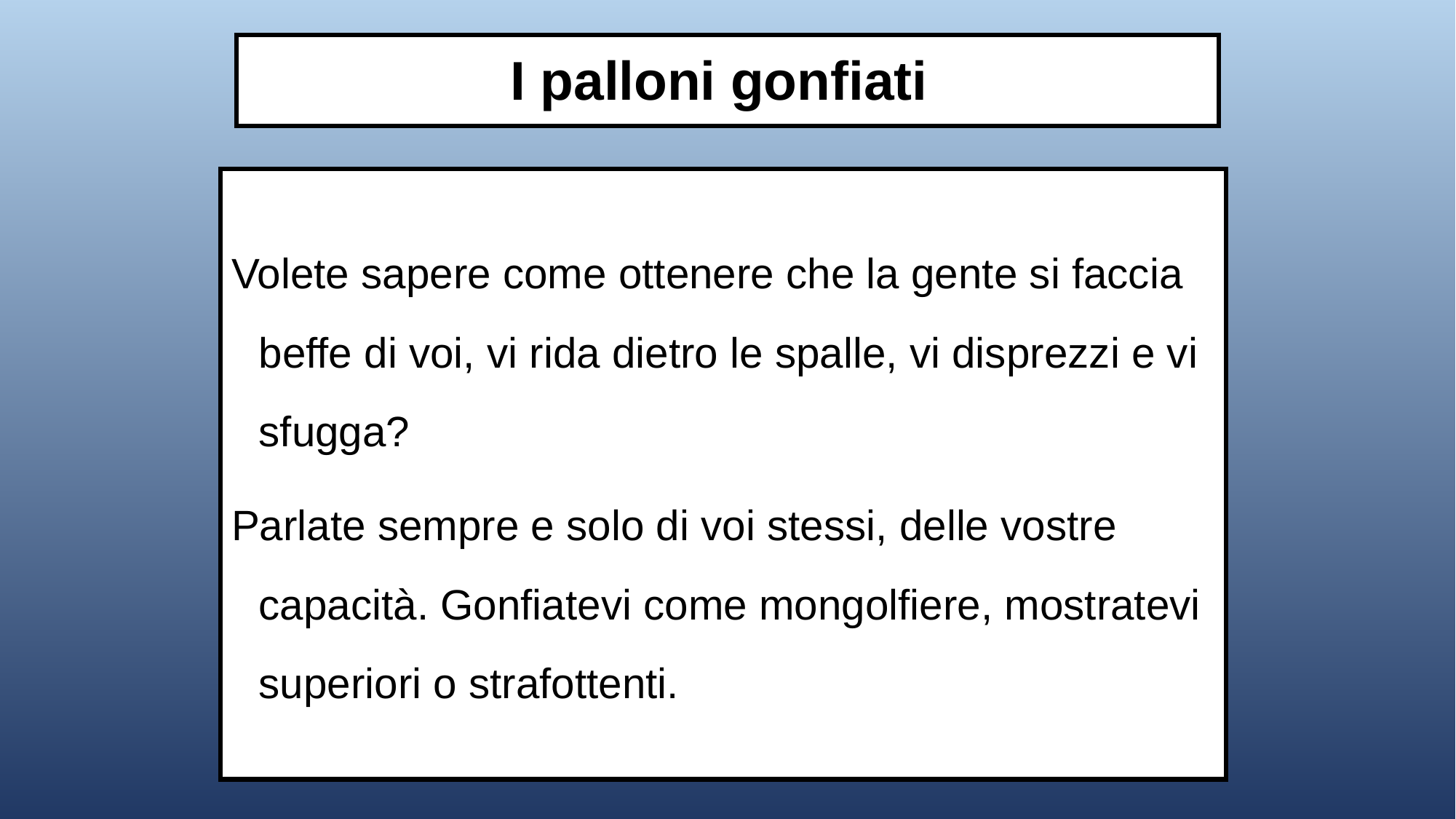

# I palloni gonfiati

Volete sapere come ottenere che la gente si faccia beffe di voi, vi rida dietro le spalle, vi disprezzi e vi sfugga?
Parlate sempre e solo di voi stessi, delle vostre capacità. Gonfiatevi come mongolfiere, mostratevi superiori o strafottenti.